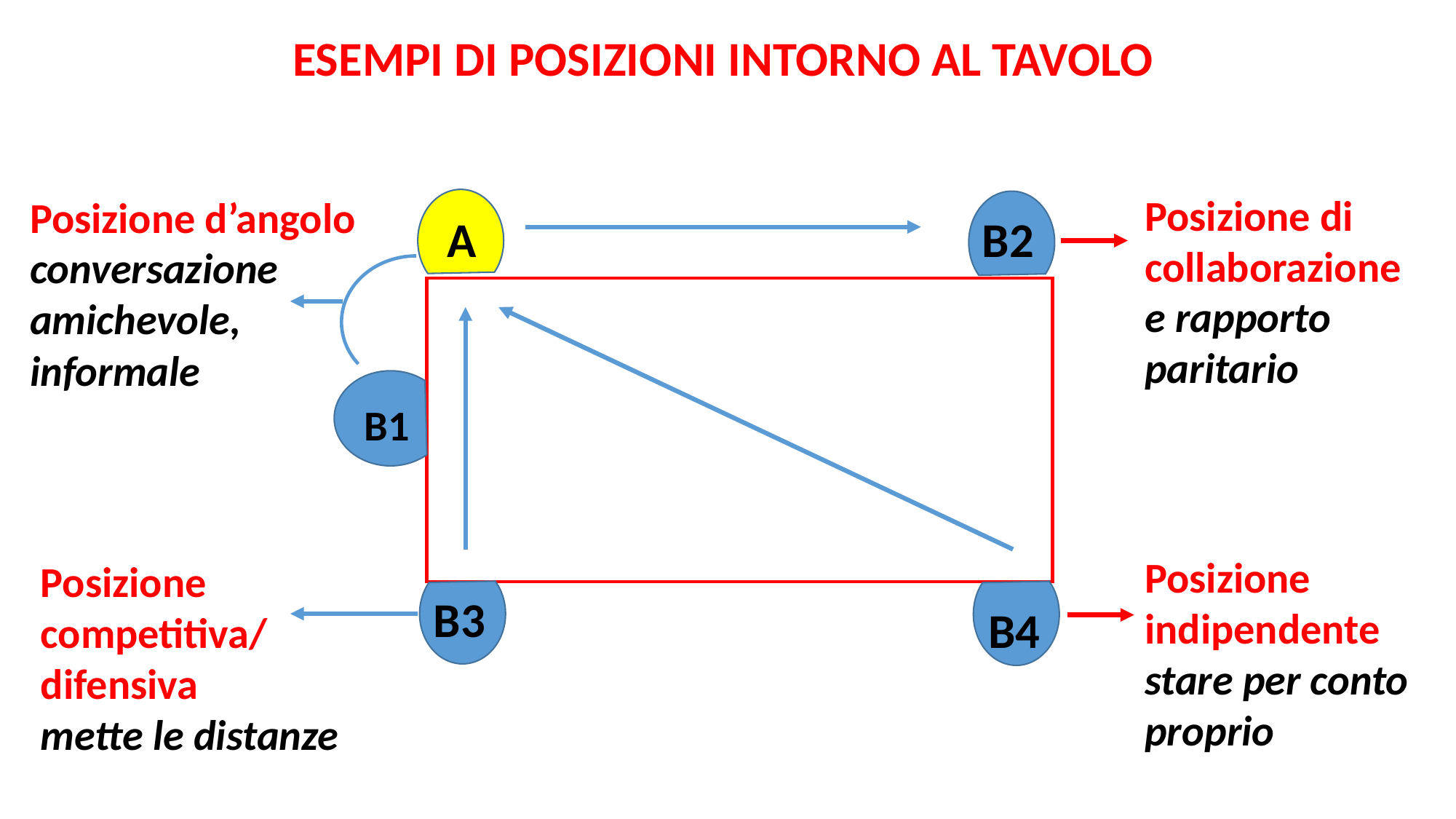

ESEMPI DI POSIZIONI INTORNO AL TAVOLO
Posizione di
collaborazione e rapporto paritario
Posizione d’angolo
conversazione
amichevole,
informale

B2
A

B1
Posizione
indipendente
stare per conto proprio
Posizione
competitiva/
difensiva
mette le distanze

B3
B4